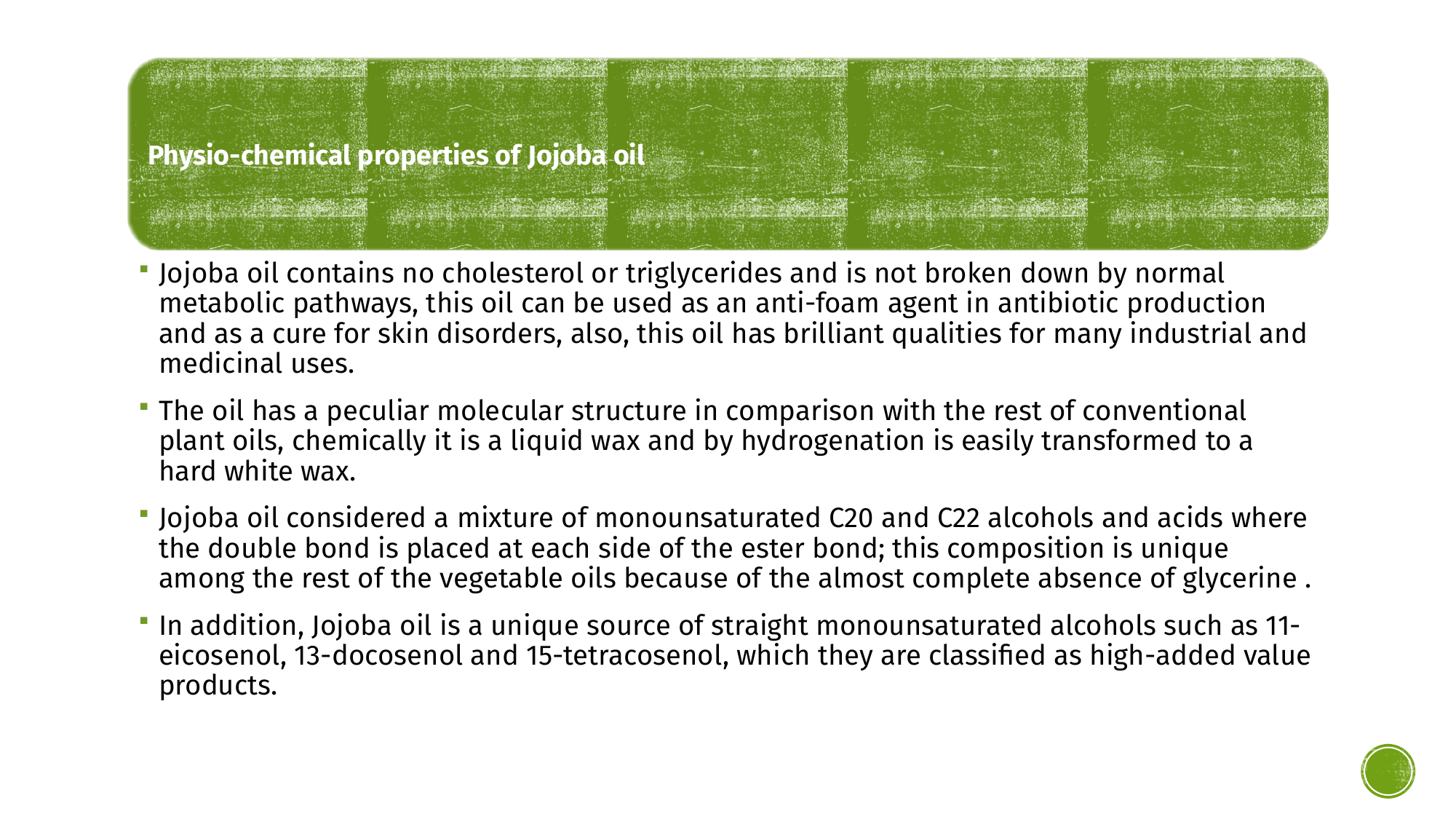

Physio-chemical properties of Jojoba oil
Jojoba oil contains no cholesterol or triglycerides and is not broken down by normal metabolic pathways, this oil can be used as an anti-foam agent in antibiotic production and as a cure for skin disorders, also, this oil has brilliant qualities for many industrial and medicinal uses.
The oil has a peculiar molecular structure in comparison with the rest of conventional plant oils, chemically it is a liquid wax and by hydrogenation is easily transformed to a hard white wax.
Jojoba oil considered a mixture of monounsaturated C20 and C22 alcohols and acids where the double bond is placed at each side of the ester bond; this composition is unique among the rest of the vegetable oils because of the almost complete absence of glycerine .
In addition, Jojoba oil is a unique source of straight monounsaturated alcohols such as 11-eicosenol, 13-docosenol and 15-tetracosenol, which they are classified as high-added value products.